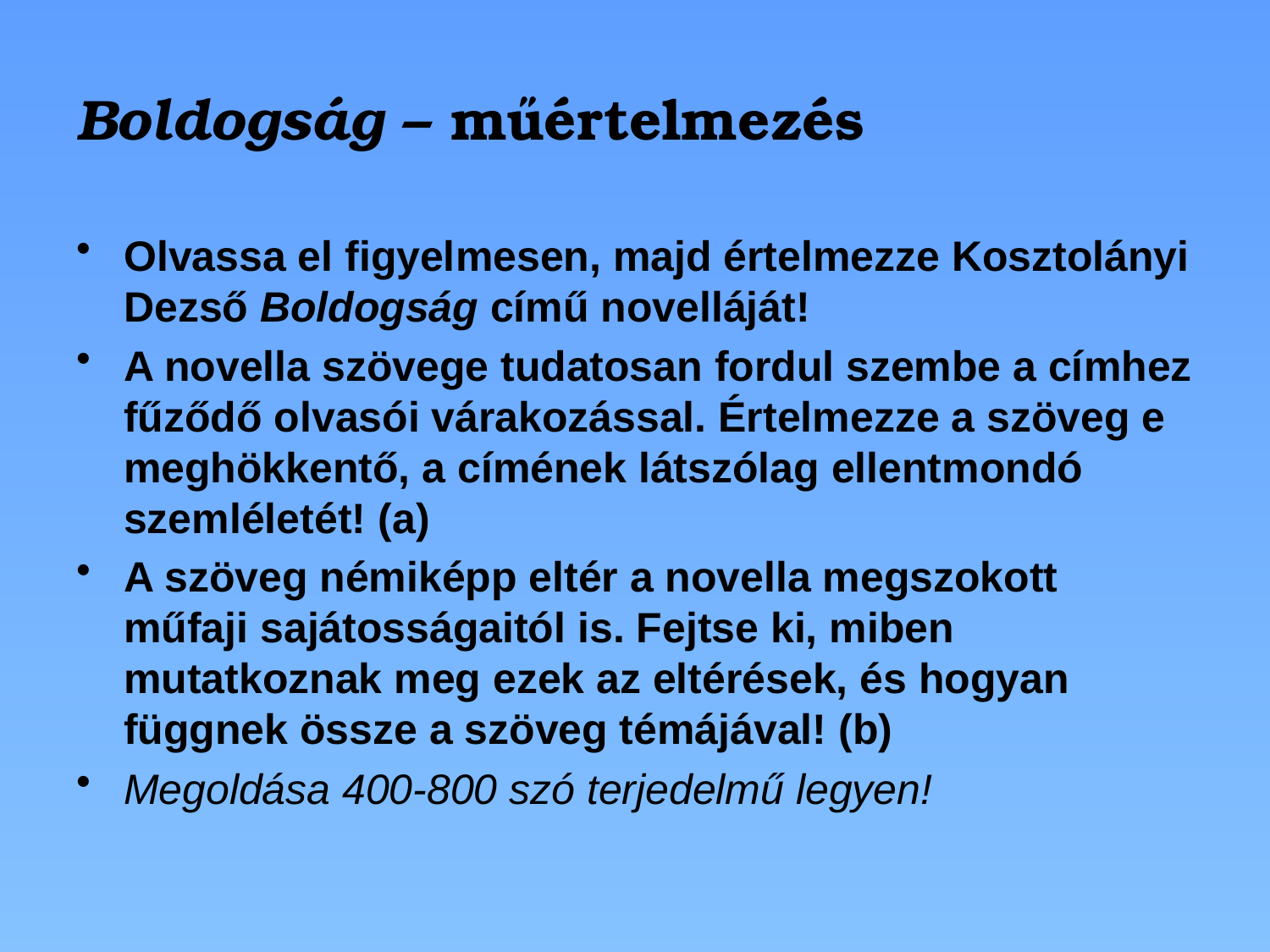

# Boldogság – műértelmezés
Olvassa el figyelmesen, majd értelmezze Kosztolányi Dezső Boldogság című novelláját!
A novella szövege tudatosan fordul szembe a címhez fűződő olvasói várakozással. Értelmezze a szöveg e meghökkentő, a címének látszólag ellentmondó szemléletét! (a)
A szöveg némiképp eltér a novella megszokott műfaji sajátosságaitól is. Fejtse ki, miben mutatkoznak meg ezek az eltérések, és hogyan függnek össze a szöveg témájával! (b)
Megoldása 400-800 szó terjedelmű legyen!